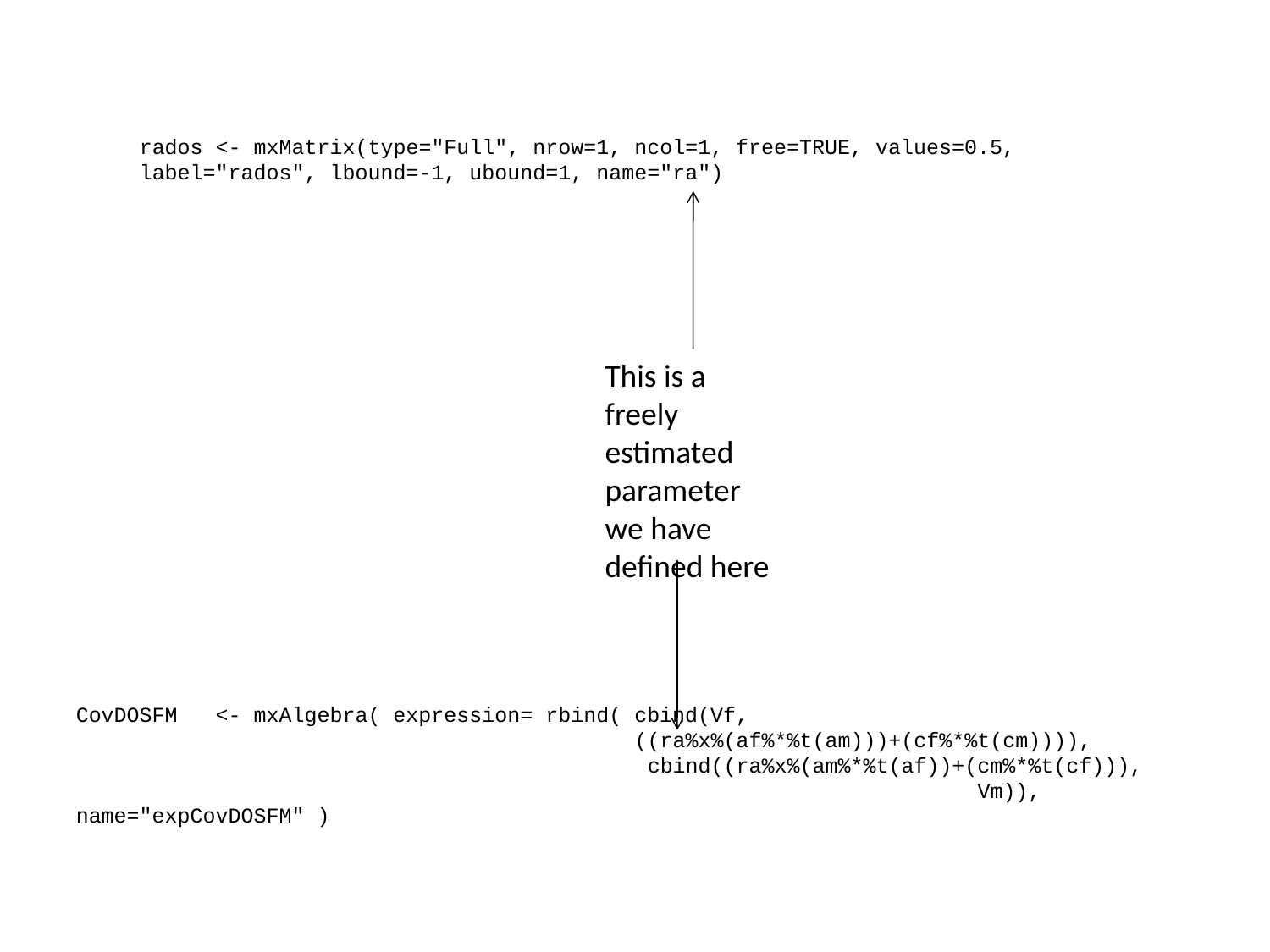

rados <- mxMatrix(type="Full", nrow=1, ncol=1, free=TRUE, values=0.5, label="rados", lbound=-1, ubound=1, name="ra")
This is a freely estimated parameter we have defined here
CovDOSFM   <- mxAlgebra( expression= rbind( cbind(Vf, 							    ((ra%x%(af%*%t(am)))+(cf%*%t(cm)))),
                                             cbind((ra%x%(am%*%t(af))+(cm%*%t(cf))), 					                     Vm)), name="expCovDOSFM" )